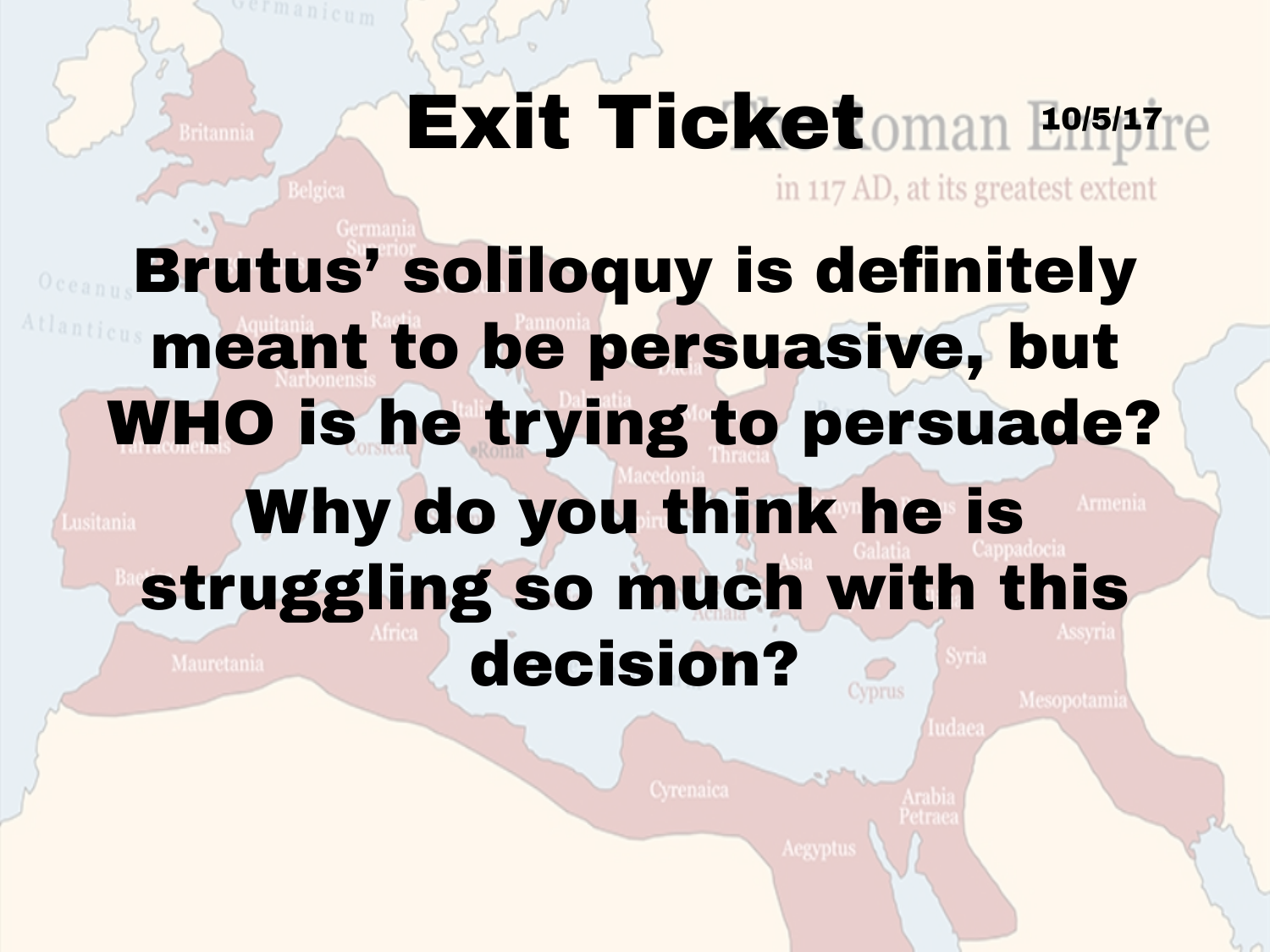

# Exit Ticket
10/5/17
Brutus’ soliloquy is definitely meant to be persuasive, but WHO is he trying to persuade?
Why do you think he is struggling so much with this decision?